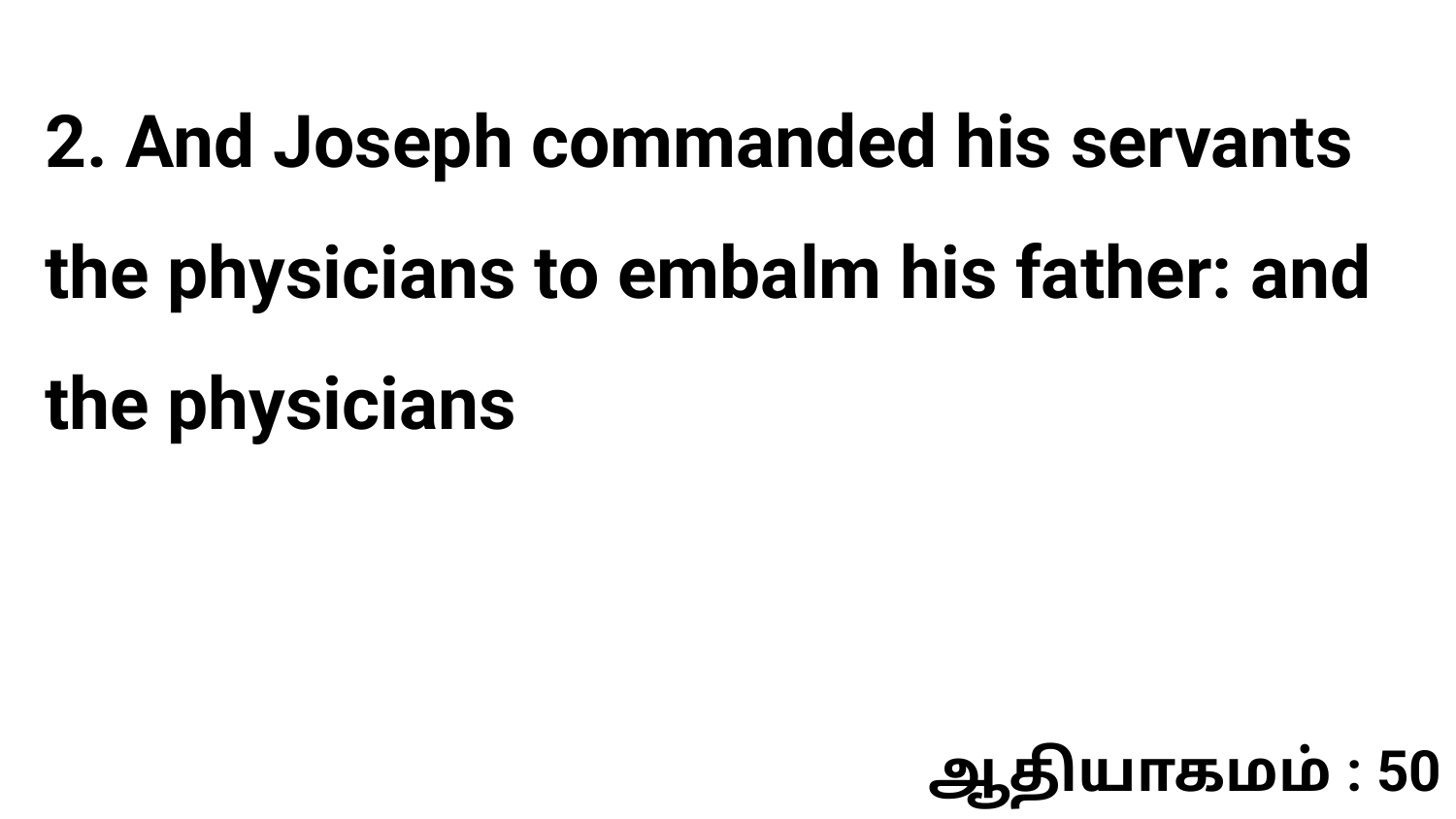

2. And Joseph commanded his servants the physicians to embalm his father: and the physicians
ஆதியாகமம் : 50